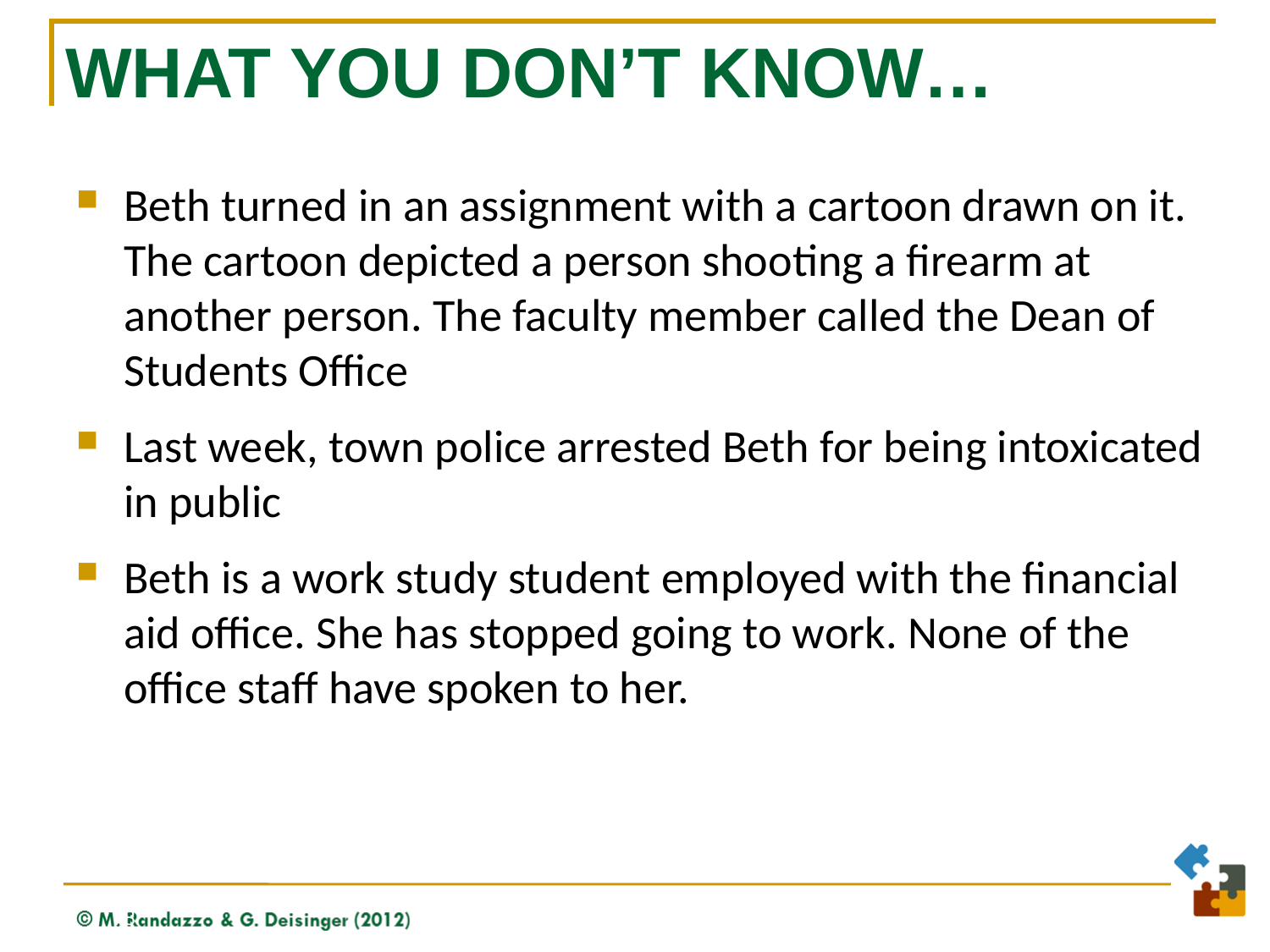

# What you don’t know…
Beth turned in an assignment with a cartoon drawn on it. The cartoon depicted a person shooting a firearm at another person. The faculty member called the Dean of Students Office
Last week, town police arrested Beth for being intoxicated in public
Beth is a work study student employed with the financial aid office. She has stopped going to work. None of the office staff have spoken to her.
78